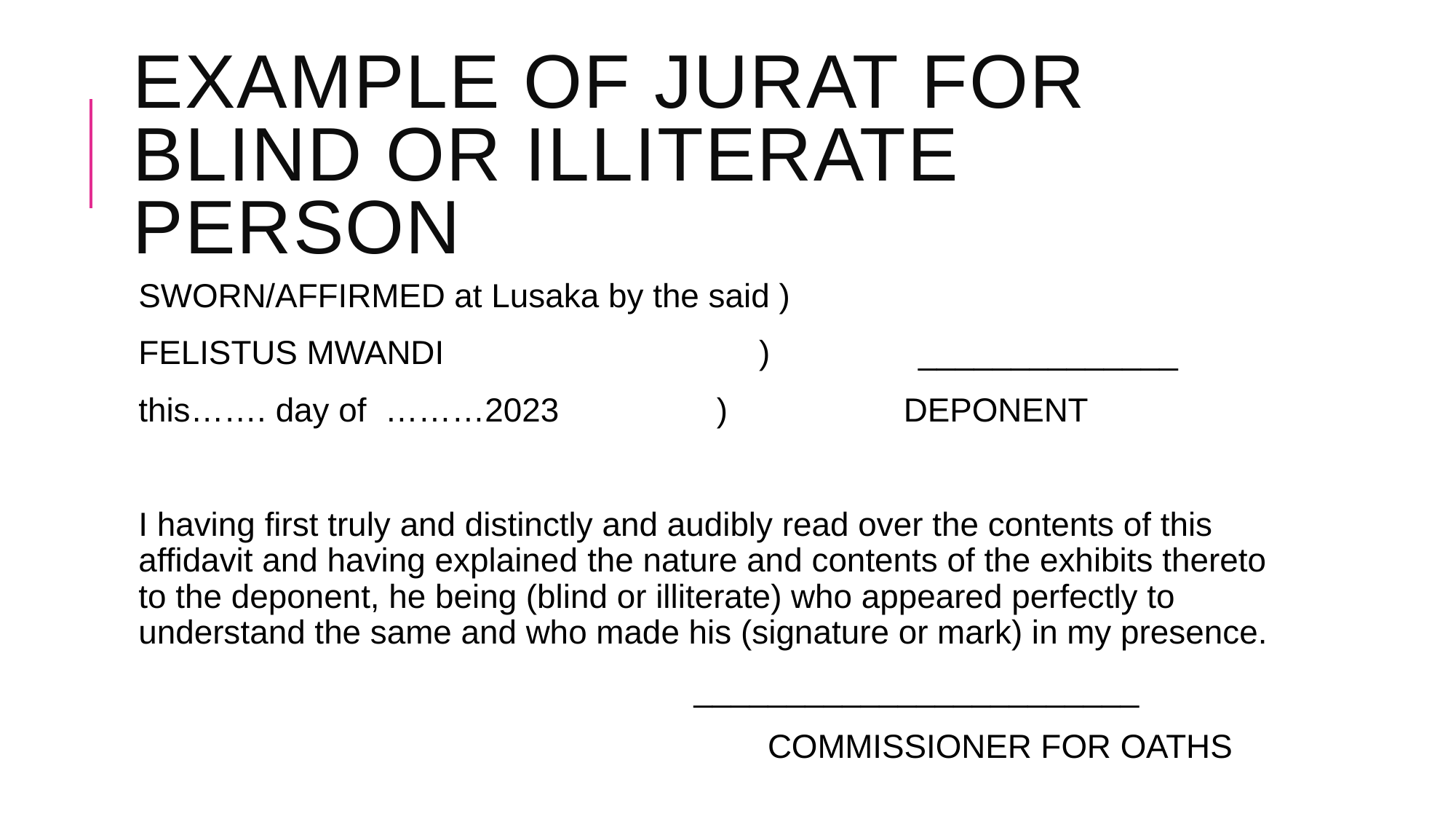

# EXAMPLE OF JURAT FOR BLIND OR ILLITERATE PERSON
SWORN/AFFIRMED at Lusaka by the said )
FELISTUS MWANDI                                  )                ______________
this……. day of  ………2023                 )                   DEPONENT

I having first truly and distinctly and audibly read over the contents of this affidavit and having explained the nature and contents of the exhibits thereto to the deponent, he being (blind or illiterate) who appeared perfectly to understand the same and who made his (signature or mark) in my presence.
                                             ________________________
                                                               COMMISSIONER FOR OATHS